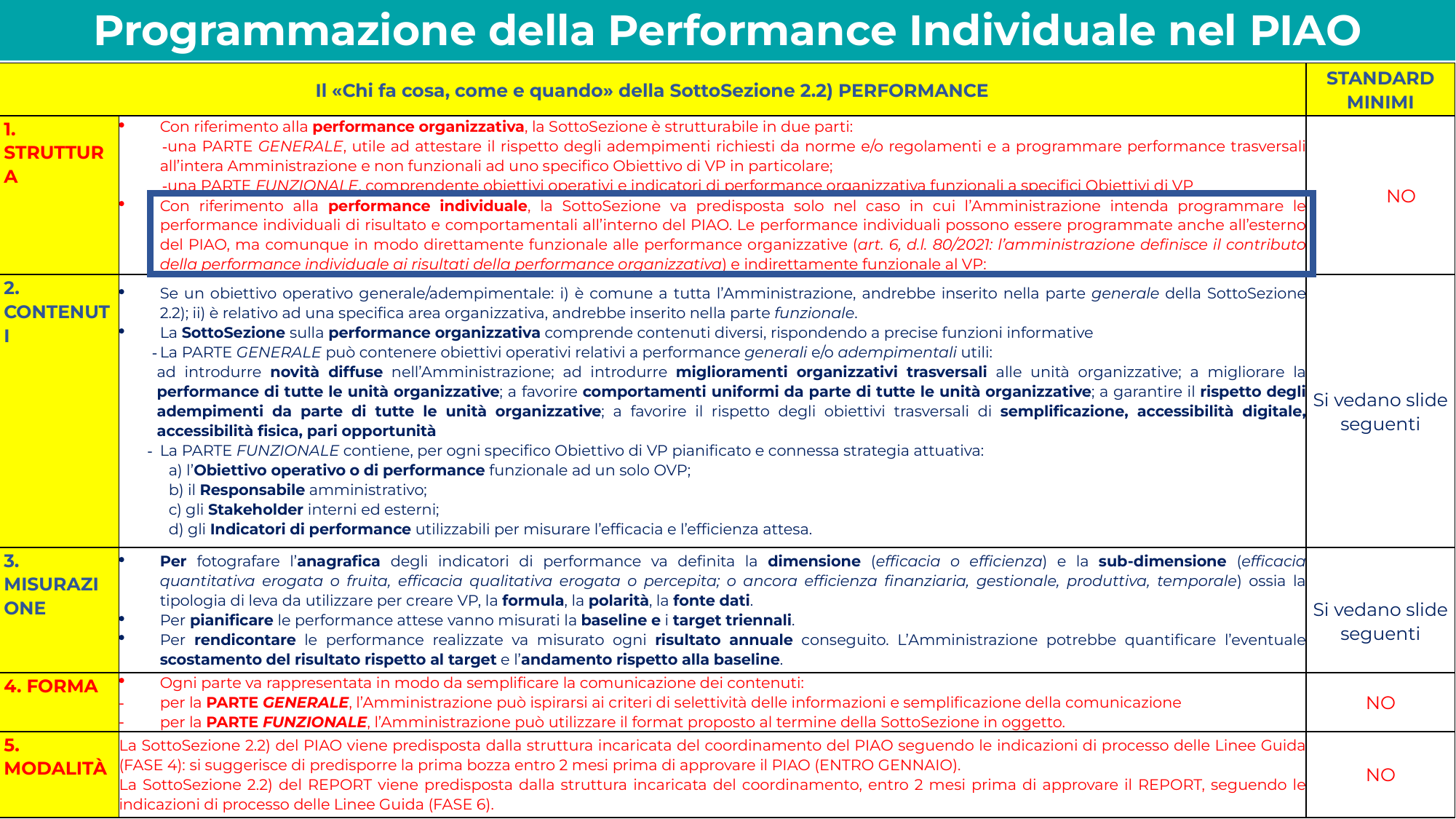

Programmazione della Performance Individuale nel PIAO
| Il «Chi fa cosa, come e quando» della SottoSezione 2.2) PERFORMANCE |  | STANDARD MINIMI |
| --- | --- | --- |
| 1. struttura | Con riferimento alla performance organizzativa, la SottoSezione è strutturabile in due parti: una PARTE GENERALE, utile ad attestare il rispetto degli adempimenti richiesti da norme e/o regolamenti e a programmare performance trasversali all’intera Amministrazione e non funzionali ad uno specifico Obiettivo di VP in particolare; una PARTE FUNZIONALE, comprendente obiettivi operativi e indicatori di performance organizzativa funzionali a specifici Obiettivi di VP Con riferimento alla performance individuale, la SottoSezione va predisposta solo nel caso in cui l’Amministrazione intenda programmare le performance individuali di risultato e comportamentali all’interno del PIAO. Le performance individuali possono essere programmate anche all’esterno del PIAO, ma comunque in modo direttamente funzionale alle performance organizzative (art. 6, d.l. 80/2021: l’amministrazione definisce il contributo della performance individuale ai risultati della performance organizzativa) e indirettamente funzionale al VP: | NO |
| 2. contenuti | Se un obiettivo operativo generale/adempimentale: i) è comune a tutta l’Amministrazione, andrebbe inserito nella parte generale della SottoSezione 2.2); ii) è relativo ad una specifica area organizzativa, andrebbe inserito nella parte funzionale. La SottoSezione sulla performance organizzativa comprende contenuti diversi, rispondendo a precise funzioni informative La PARTE GENERALE può contenere obiettivi operativi relativi a performance generali e/o adempimentali utili: ad introdurre novità diffuse nell’Amministrazione; ad introdurre miglioramenti organizzativi trasversali alle unità organizzative; a migliorare la performance di tutte le unità organizzative; a favorire comportamenti uniformi da parte di tutte le unità organizzative; a garantire il rispetto degli adempimenti da parte di tutte le unità organizzative; a favorire il rispetto degli obiettivi trasversali di semplificazione, accessibilità digitale, accessibilità fisica, pari opportunità La PARTE FUNZIONALE contiene, per ogni specifico Obiettivo di VP pianificato e connessa strategia attuativa: a) l’Obiettivo operativo o di performance funzionale ad un solo OVP; b) il Responsabile amministrativo; c) gli Stakeholder interni ed esterni; d) gli Indicatori di performance utilizzabili per misurare l’efficacia e l’efficienza attesa. | Si vedano slide seguenti |
| 3. misurazione | Per fotografare l’anagrafica degli indicatori di performance va definita la dimensione (efficacia o efficienza) e la sub-dimensione (efficacia quantitativa erogata o fruita, efficacia qualitativa erogata o percepita; o ancora efficienza finanziaria, gestionale, produttiva, temporale) ossia la tipologia di leva da utilizzare per creare VP, la formula, la polarità, la fonte dati. Per pianificare le performance attese vanno misurati la baseline e i target triennali. Per rendicontare le performance realizzate va misurato ogni risultato annuale conseguito. L’Amministrazione potrebbe quantificare l’eventuale scostamento del risultato rispetto al target e l’andamento rispetto alla baseline. | Si vedano slide seguenti |
| 4. forma | Ogni parte va rappresentata in modo da semplificare la comunicazione dei contenuti: per la PARTE GENERALE, l’Amministrazione può ispirarsi ai criteri di selettività delle informazioni e semplificazione della comunicazione per la PARTE FUNZIONALE, l’Amministrazione può utilizzare il format proposto al termine della SottoSezione in oggetto. | NO |
| 5. modalità | La SottoSezione 2.2) del PIAO viene predisposta dalla struttura incaricata del coordinamento del PIAO seguendo le indicazioni di processo delle Linee Guida (FASE 4): si suggerisce di predisporre la prima bozza entro 2 mesi prima di approvare il PIAO (ENTRO GENNAIO). La SottoSezione 2.2) del REPORT viene predisposta dalla struttura incaricata del coordinamento, entro 2 mesi prima di approvare il REPORT, seguendo le indicazioni di processo delle Linee Guida (FASE 6). | NO |